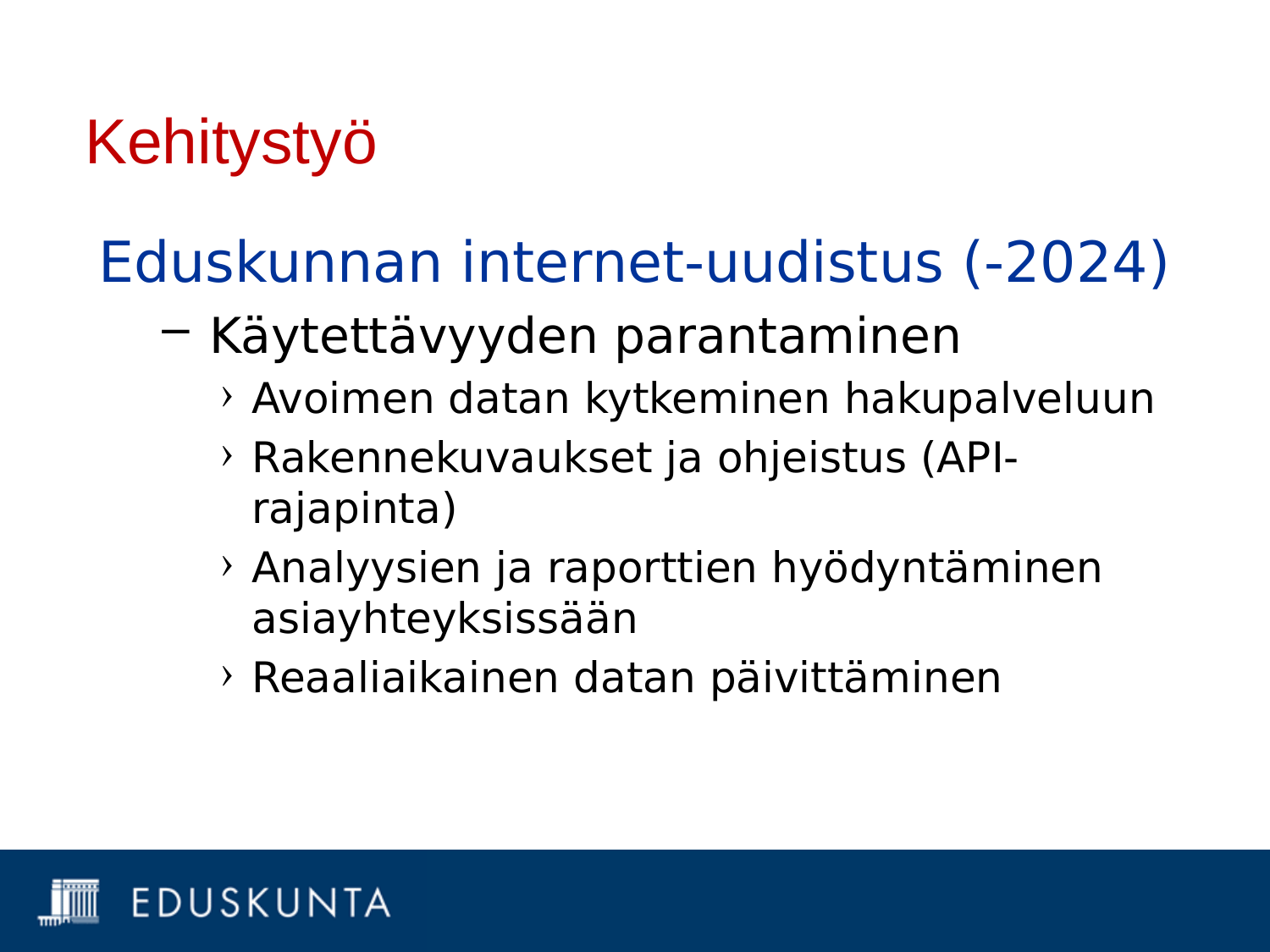

# Kehitystyö
Eduskunnan internet-uudistus (-2024)
 Käytettävyyden parantaminen
Avoimen datan kytkeminen hakupalveluun
Rakennekuvaukset ja ohjeistus (API-rajapinta)
Analyysien ja raporttien hyödyntäminen asiayhteyksissään
Reaaliaikainen datan päivittäminen